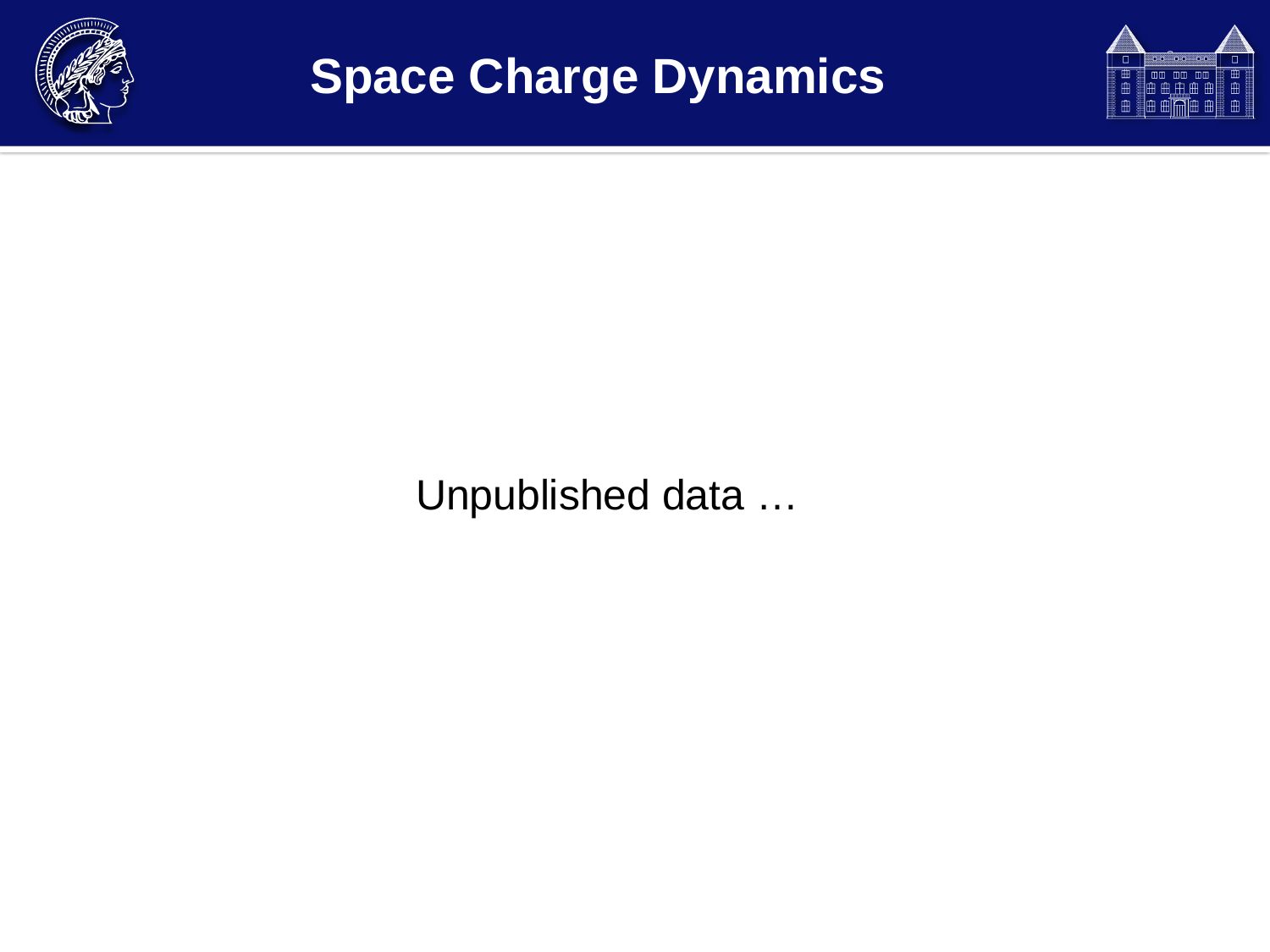

# Space Charge Dynamics
Unpublished data …